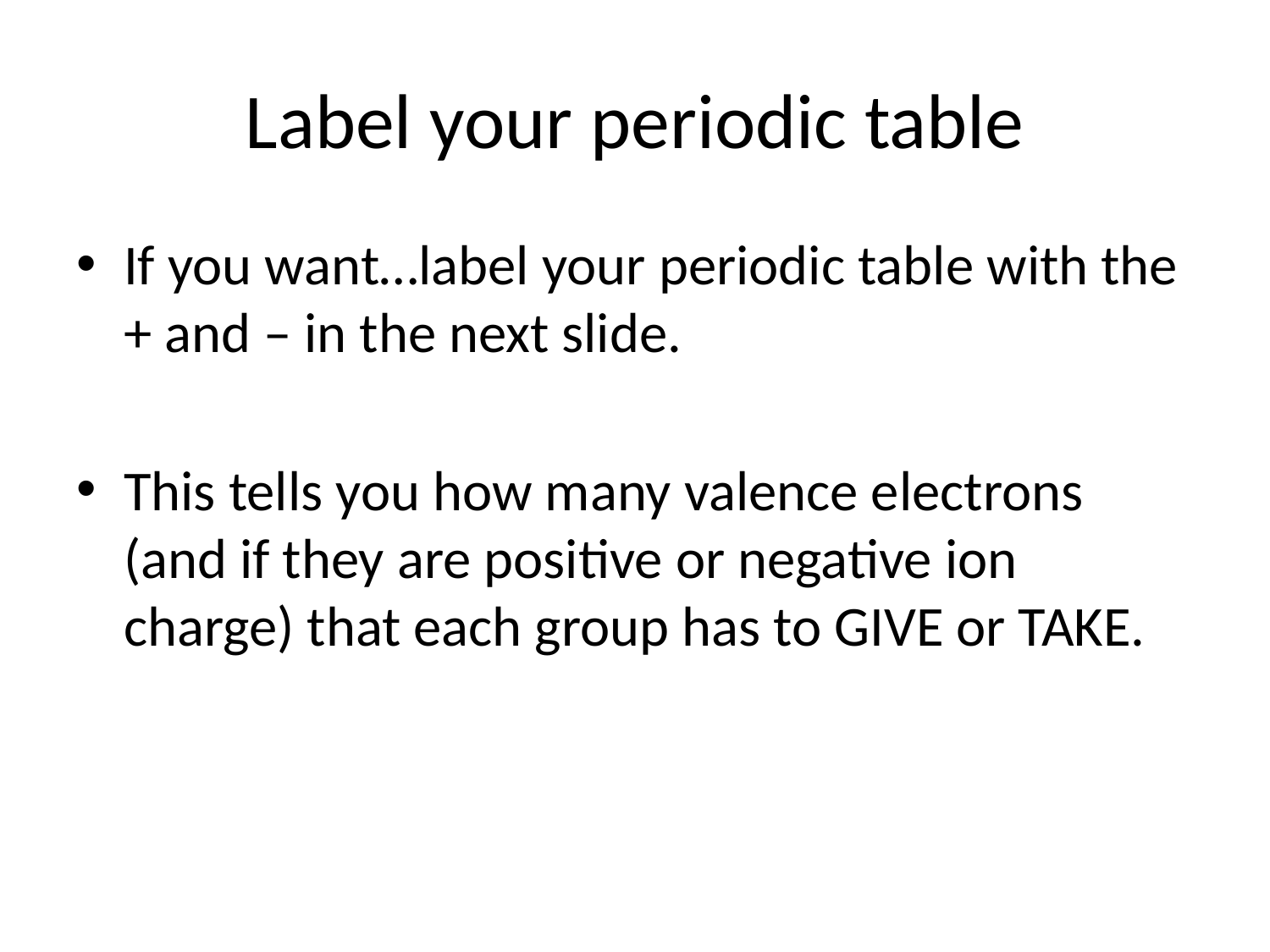

# Label your periodic table
If you want…label your periodic table with the + and – in the next slide.

This tells you how many valence electrons (and if they are positive or negative ion charge) that each group has to GIVE or TAKE.